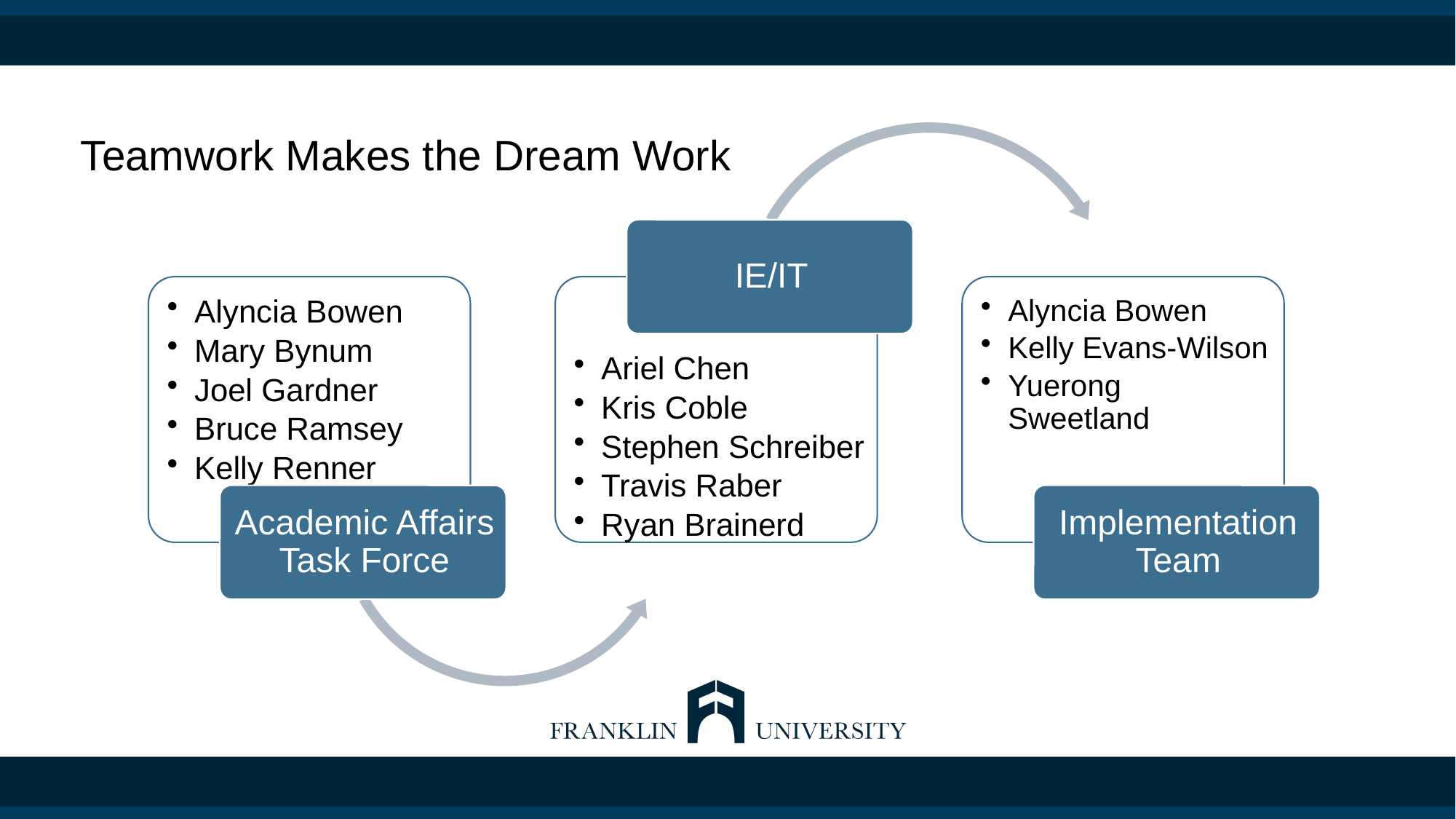

Alyncia Bowen
Mary Bynum
Joel Gardner
Bruce Ramsey
Kelly Renner
Academic Affairs Task Force
Ariel Chen
Kris Coble
Stephen Schreiber
Travis Raber
Ryan Brainerd
IE/IT
Alyncia Bowen
Kelly Evans-Wilson
Yuerong Sweetland
Implementation Team
Teamwork Makes the Dream Work